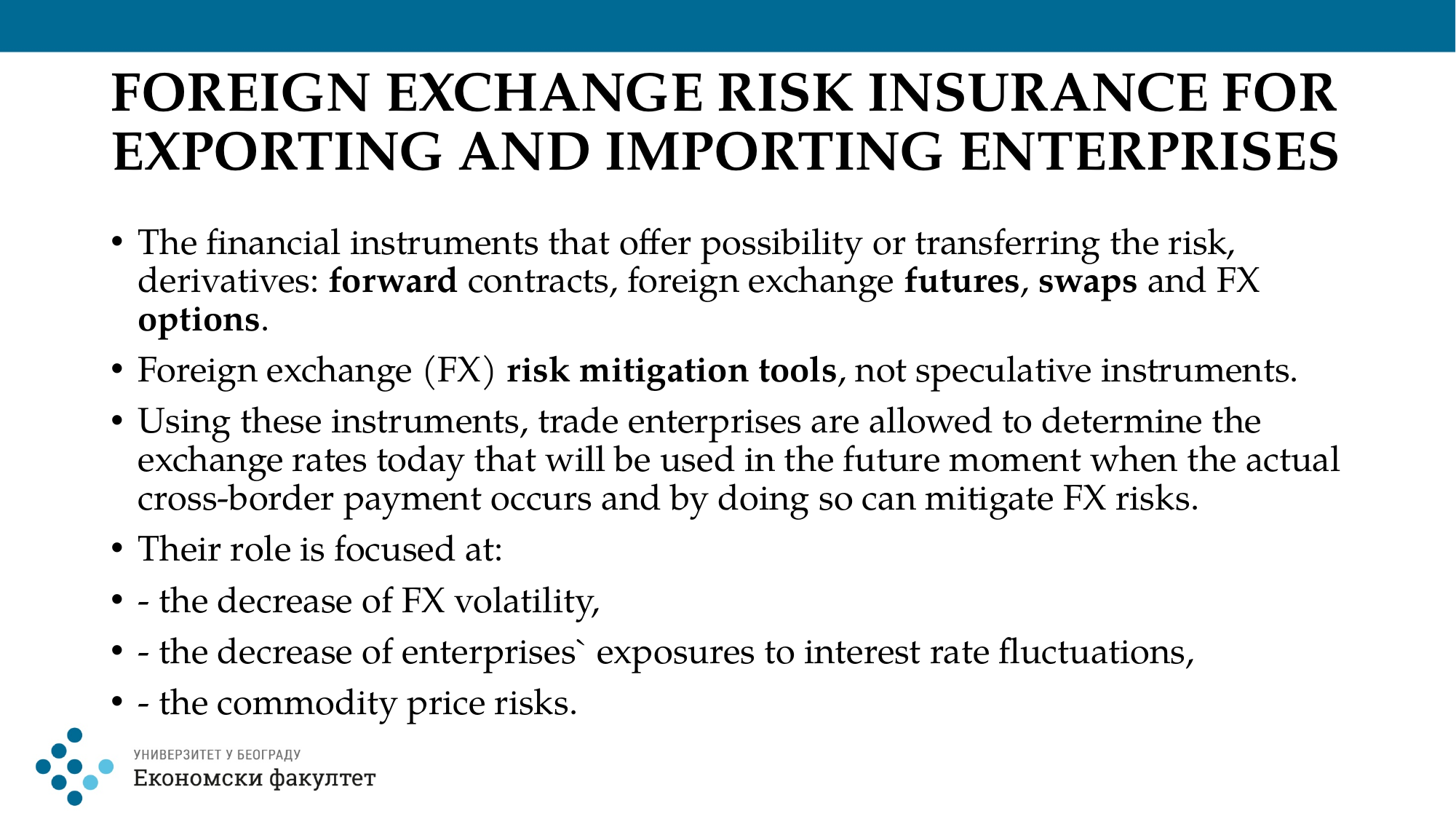

# FOREIGN EXCHANGE RISK INSURANCE FOR EXPORTING AND IMPORTING ENTERPRISES
The financial instruments that offer possibility or transferring the risk, derivatives: forward contracts, foreign exchange futures, swaps and FX options.
Foreign exchange (FX) risk mitigation tools, not speculative instruments.
Using these instruments, trade enterprises are allowed to determine the exchange rates today that will be used in the future moment when the actual cross-border payment occurs and by doing so can mitigate FX risks.
Their role is focused at:
- the decrease of FX volatility,
- the decrease of enterprises` exposures to interest rate fluctuations,
- the commodity price risks.